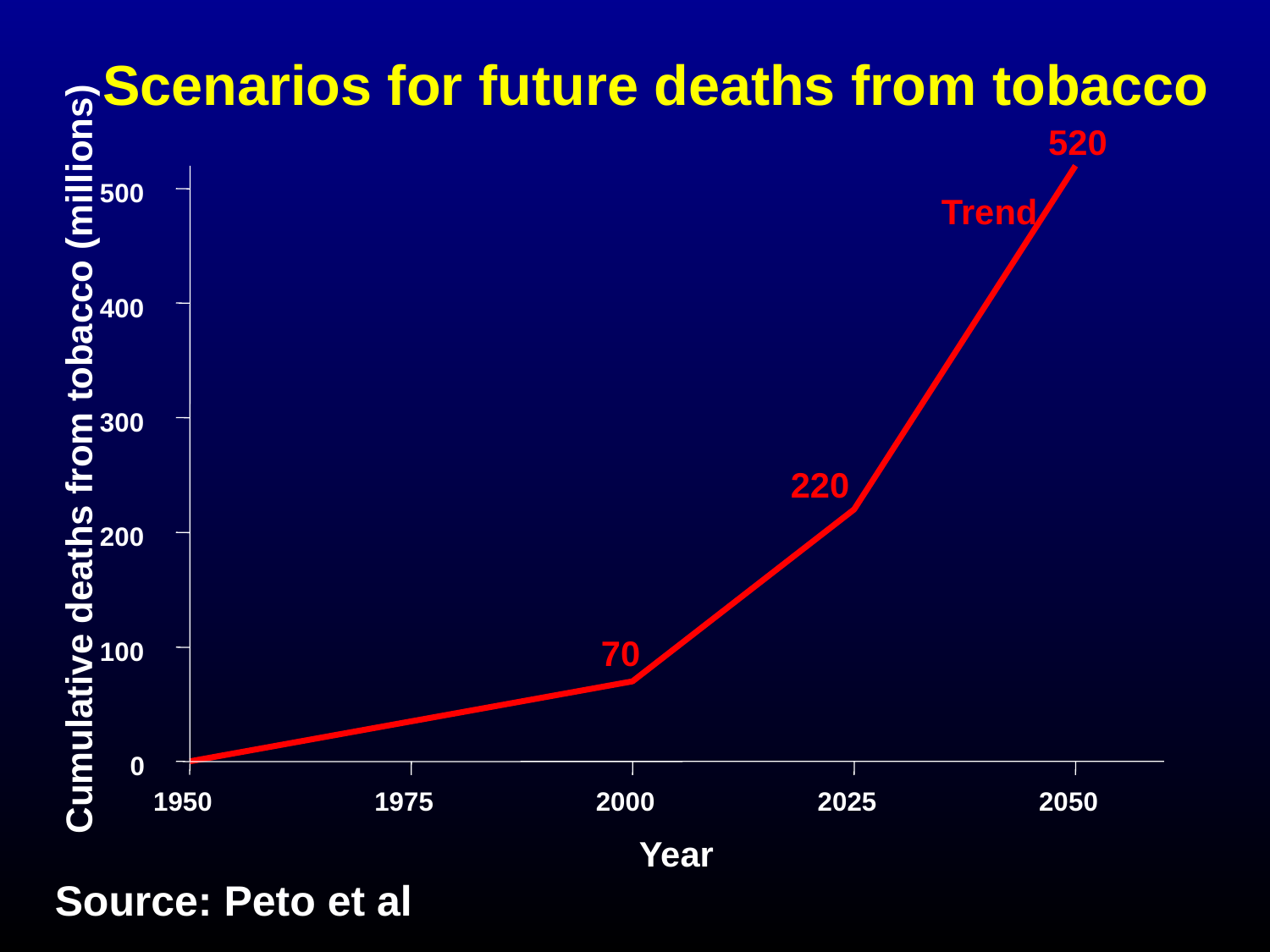

Scenarios for future deaths from tobacco
520

500

Trend
400

300

Cumulative deaths from tobacco (millions)
220
200

70
100

0

1950
1975
2000
2025
2050
Year
Source: Peto et al